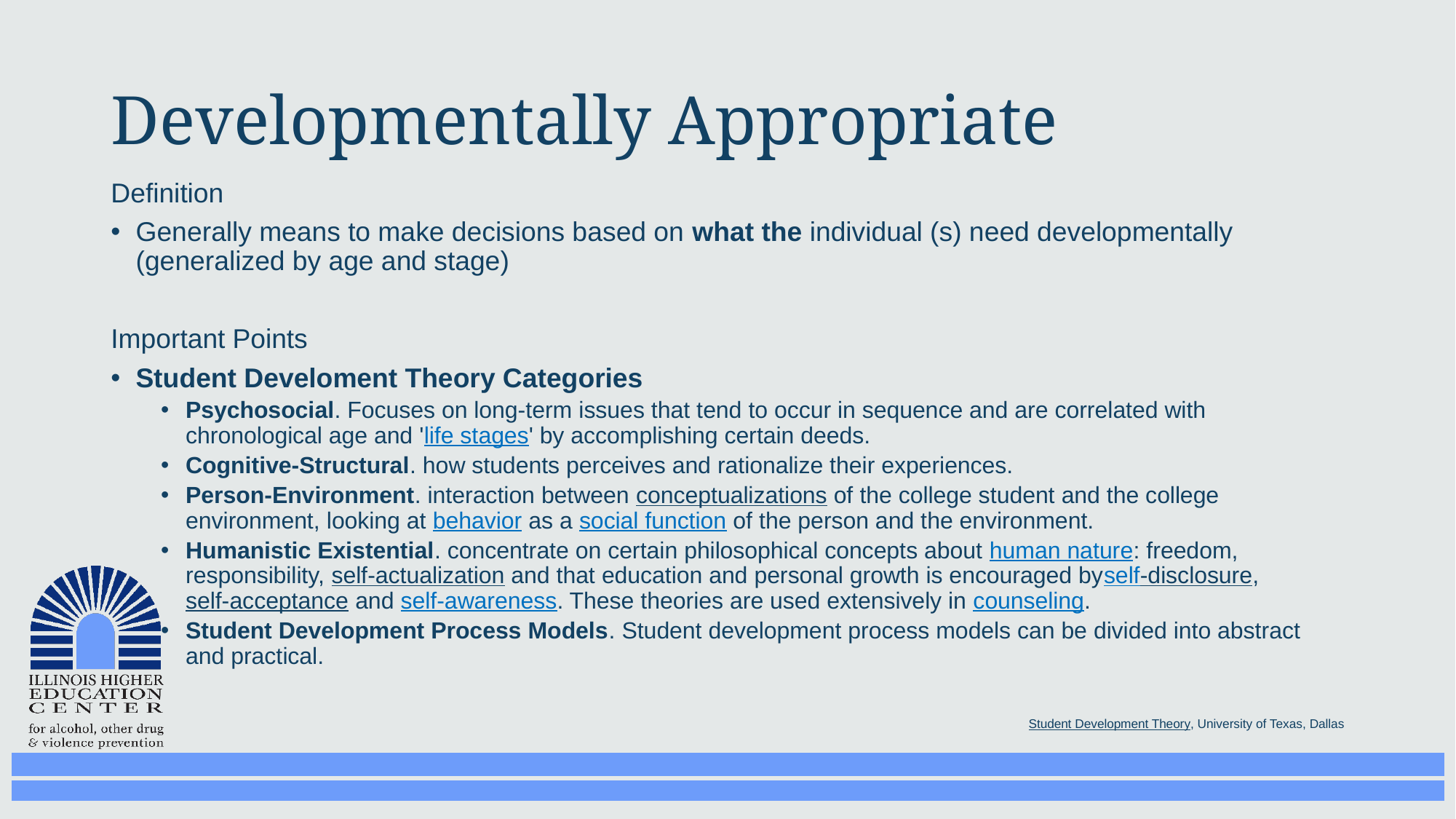

# Developmentally Appropriate
Definition
Generally means to make decisions based on what the individual (s) need developmentally (generalized by age and stage)

Important Points
Student Develoment Theory Categories
Psychosocial. Focuses on long-term issues that tend to occur in sequence and are correlated with chronological age and 'life stages' by accomplishing certain deeds.
Cognitive-Structural. how students perceives and rationalize their experiences.
Person-Environment. interaction between conceptualizations of the college student and the college environment, looking at behavior as a social function of the person and the environment.
Humanistic Existential. concentrate on certain philosophical concepts about human nature: freedom, responsibility, self-actualization and that education and personal growth is encouraged byself-disclosure, self-acceptance and self-awareness. These theories are used extensively in counseling.
Student Development Process Models. Student development process models can be divided into abstract and practical.

Student Development Theory, University of Texas, Dallas